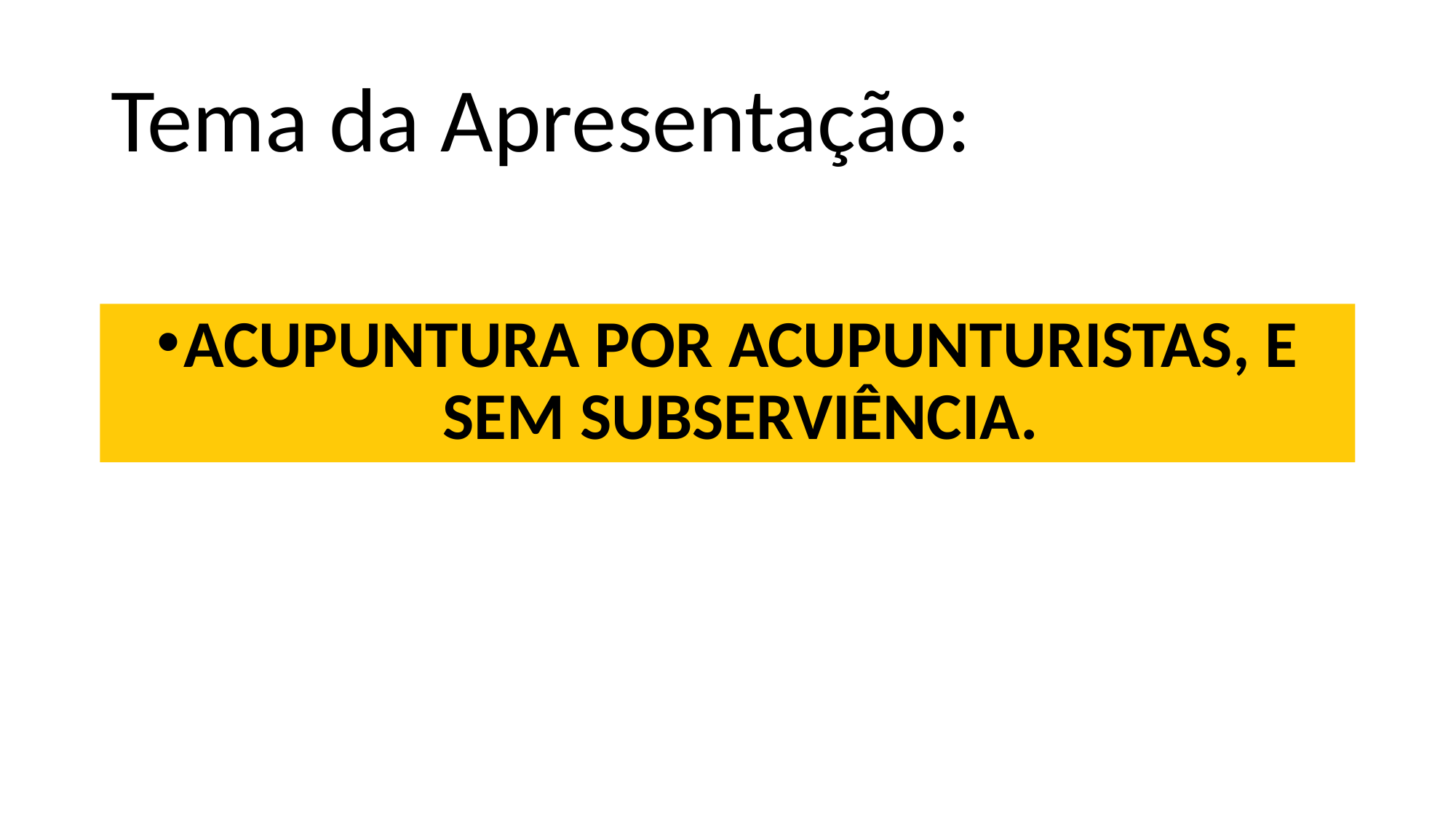

# Tema da Apresentação:
ACUPUNTURA POR ACUPUNTURISTAS, E SEM SUBSERVIÊNCIA.